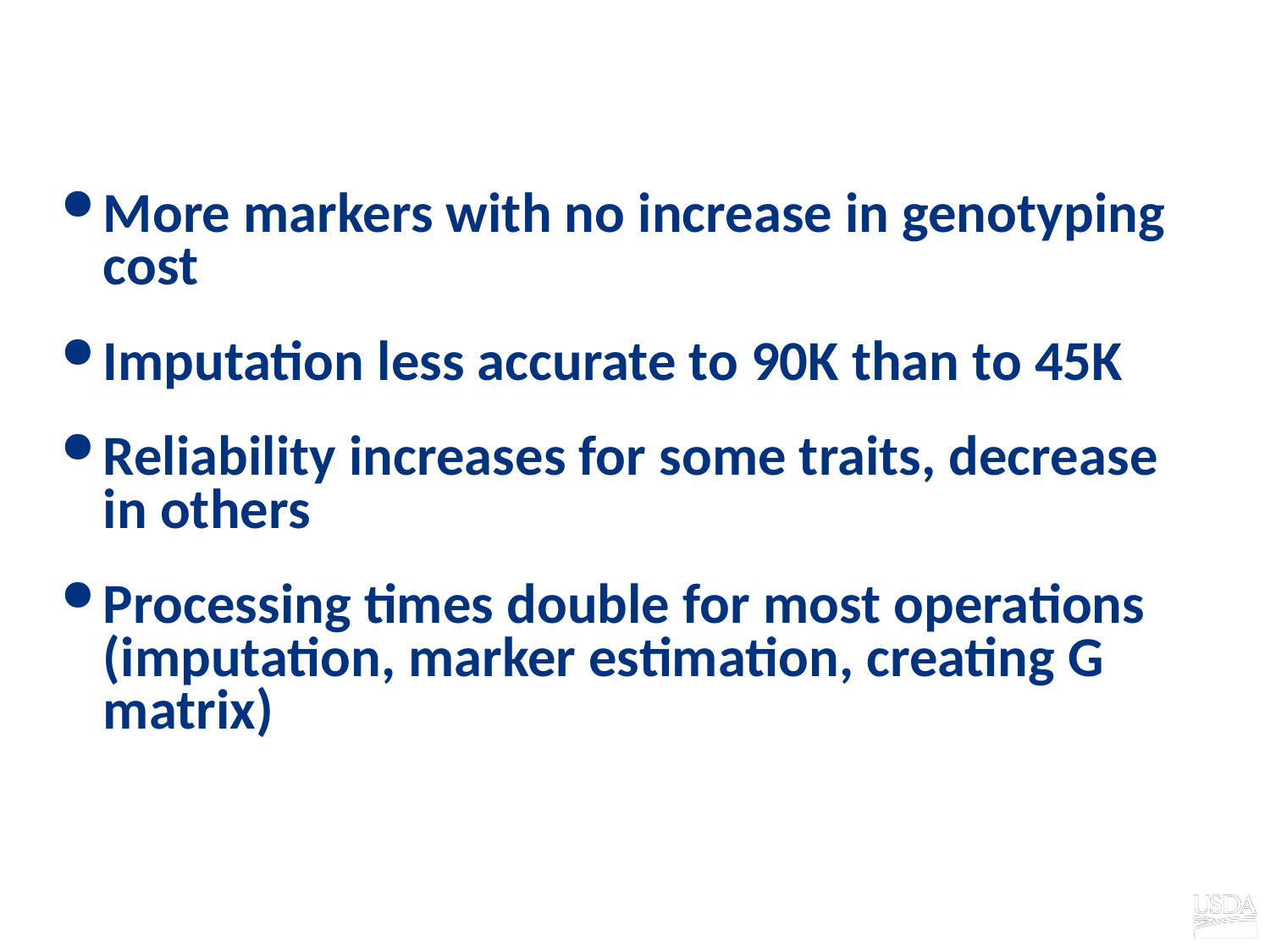

# Conclusions
More markers with no increase in genotyping cost
Imputation less accurate to 90K than to 45K
Reliability increases for some traits, decrease in others
Processing times double for most operations (imputation, marker estimation, creating G matrix)